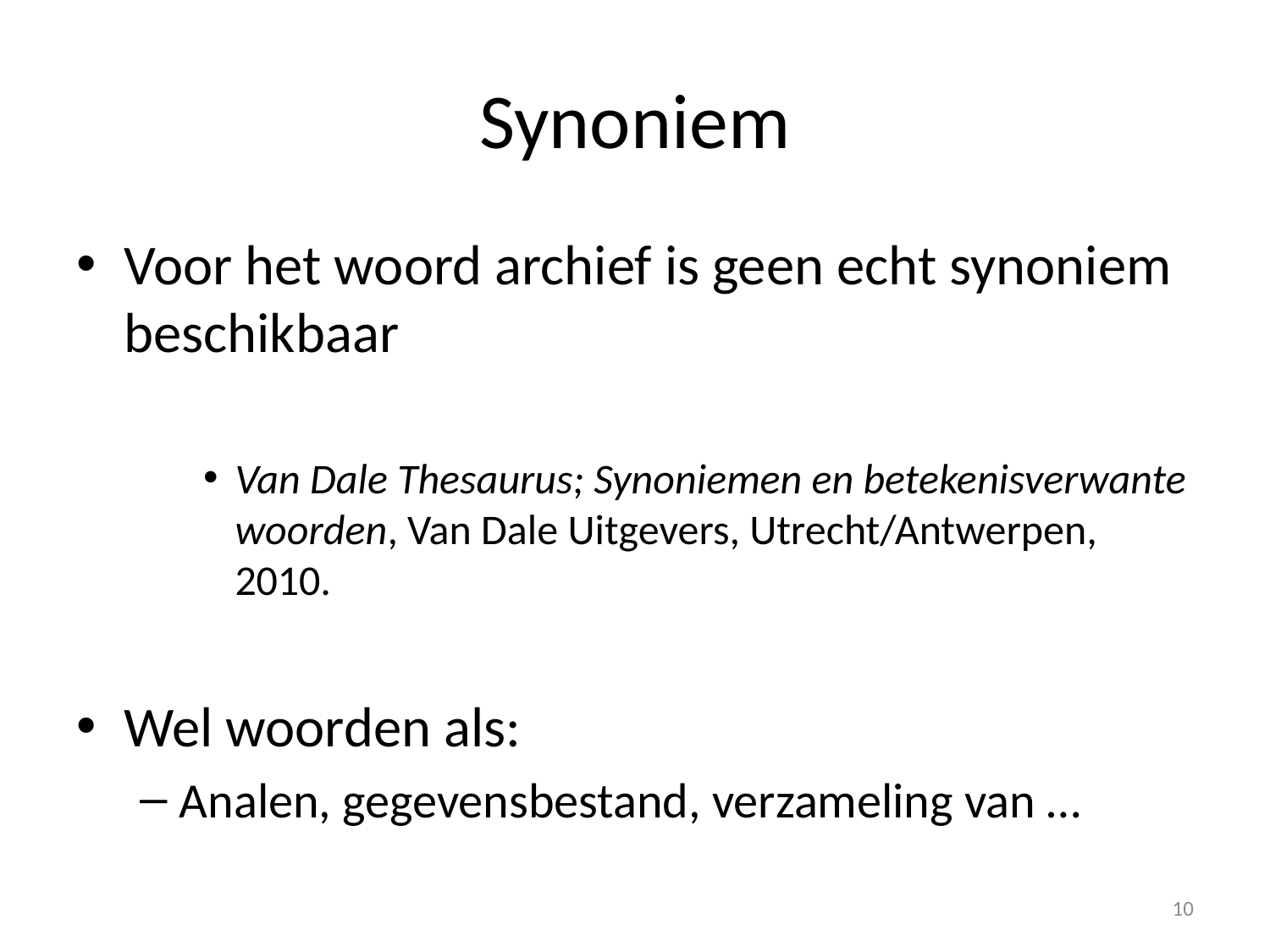

# Synoniem
Voor het woord archief is geen echt synoniem beschikbaar

Van Dale Thesaurus; Synoniemen en betekenisverwante woorden, Van Dale Uitgevers, Utrecht/Antwerpen, 2010.

Wel woorden als:
Analen, gegevensbestand, verzameling van …
10